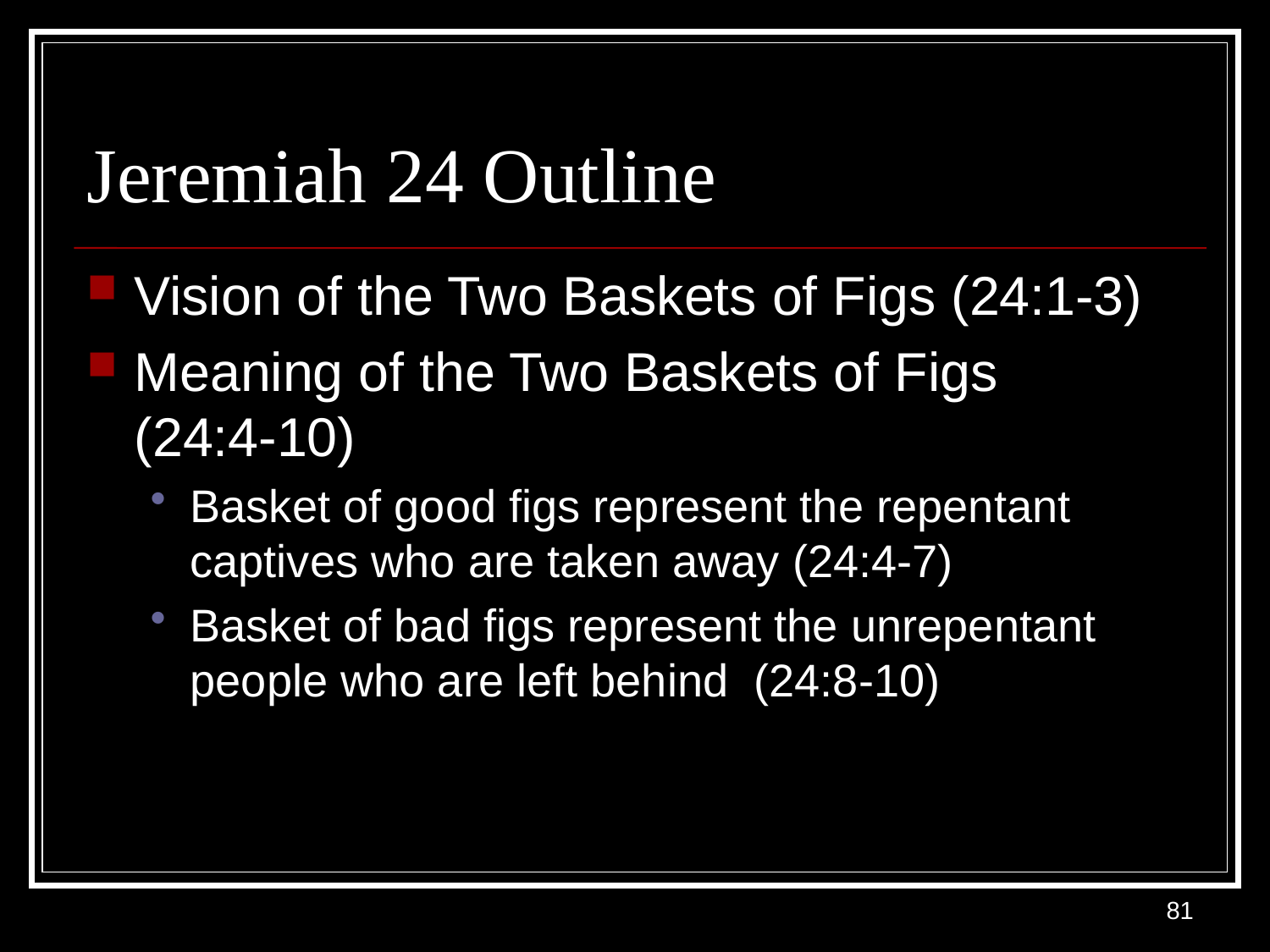

# Jeremiah 24 Outline
Vision of the Two Baskets of Figs (24:1-3)
Meaning of the Two Baskets of Figs    (24:4-10)
Basket of good figs represent the repentant captives who are taken away (24:4-7)
Basket of bad figs represent the unrepentant people who are left behind  (24:8-10)
81